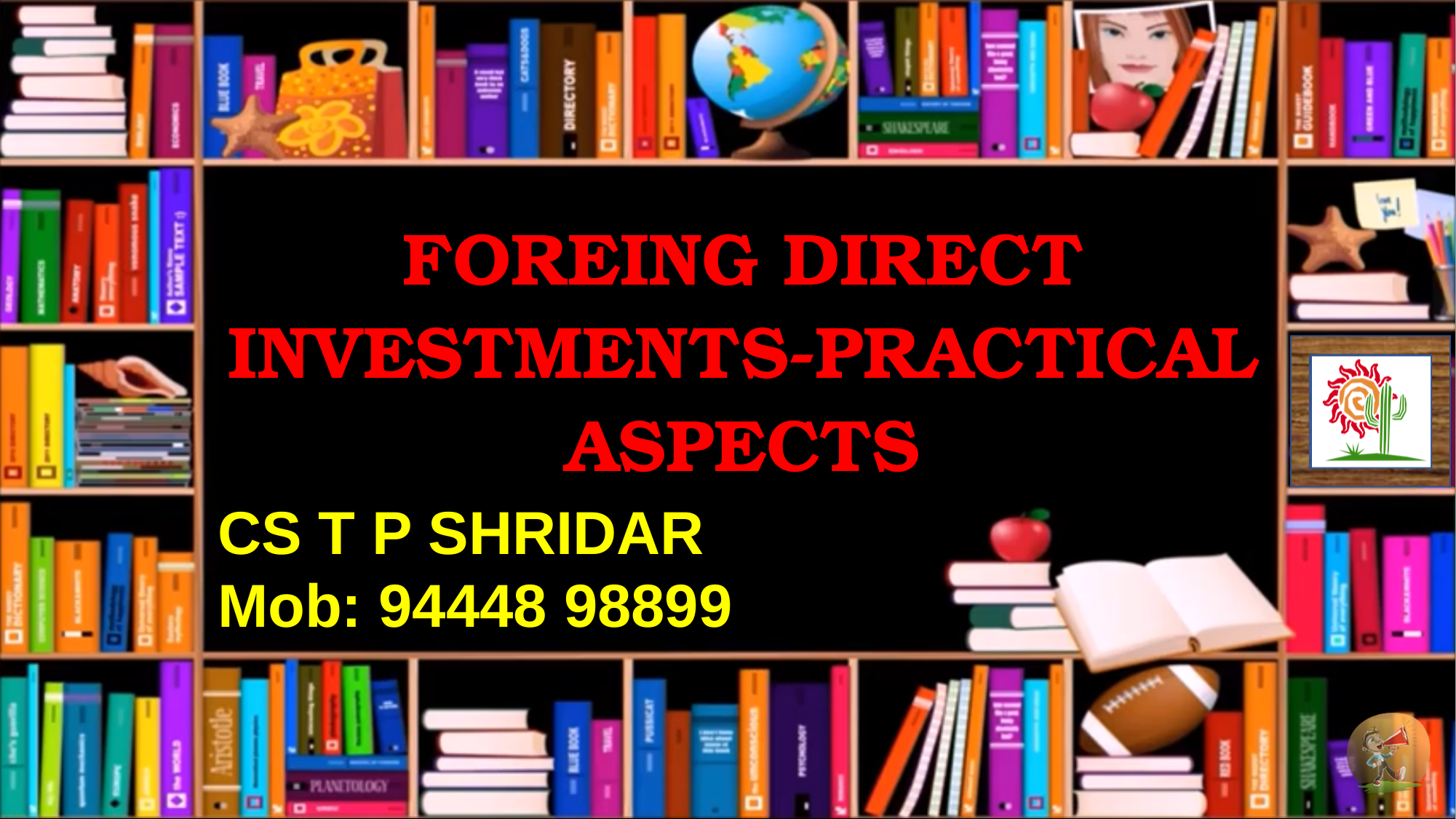

FOREING DIRECT INVESTMENTS-PRACTICAL ASPECTS
CS T P SHRIDAR
Mob: 94448 98899